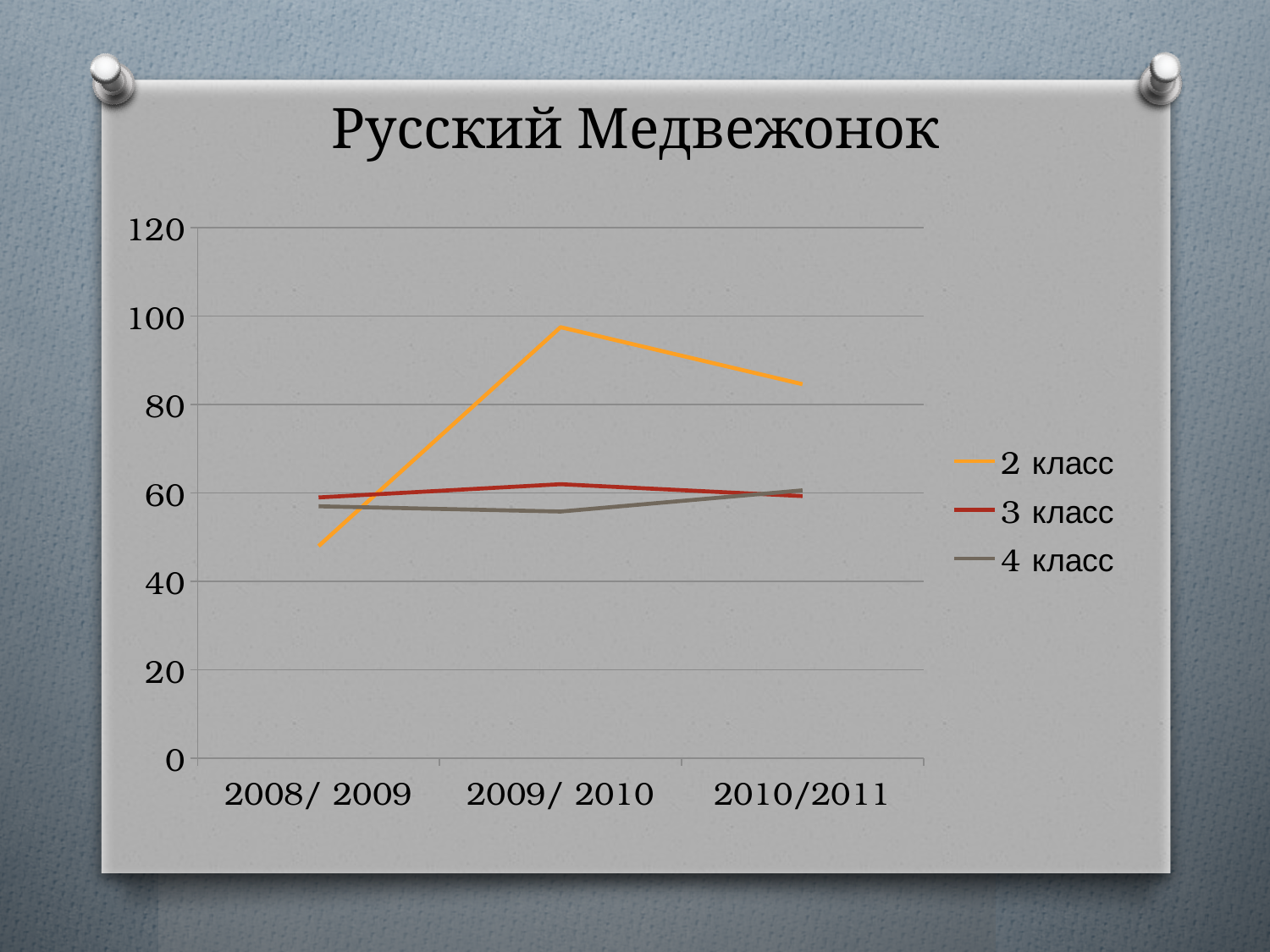

# Русский Медвежонок

### Chart

| Category | 2 класс | 3 класс | 4 класс |
|---|---|---|---|
| 2008/ 2009 | 48.0 | 59.0 | 57.0 |
| 2009/ 2010 | 97.5 | 62.0 | 55.8 |
| 2010/2011 | 84.6 | 59.3 | 60.6 |